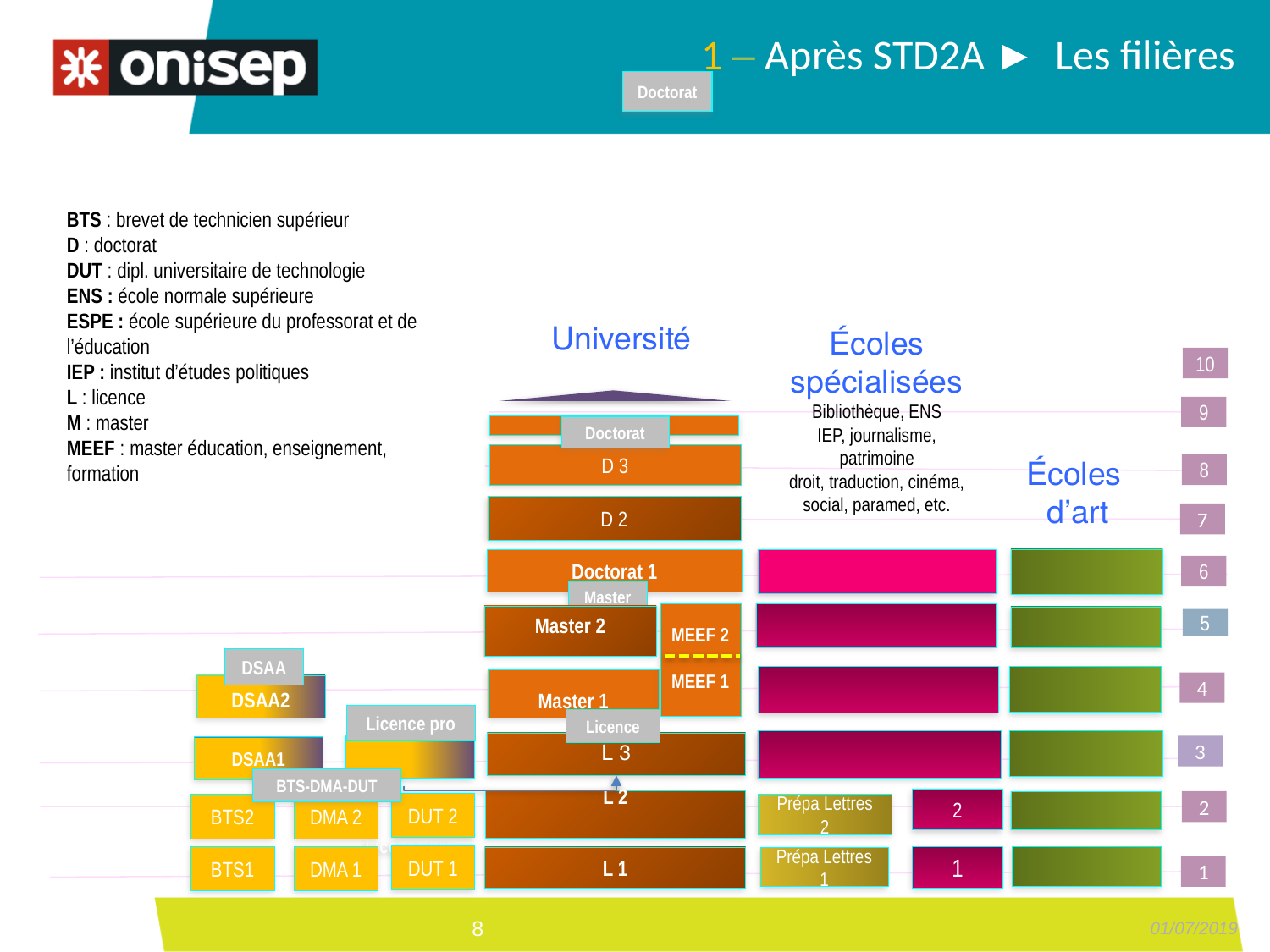

1 – Après STD2A ►  Les filières
Doctorat
BTS : brevet de technicien supérieur
D : doctorat
DUT : dipl. universitaire de technologie
ENS : école normale supérieure
ESPE : école supérieure du professorat et de l’éducation
IEP : institut d’études politiques
L : licence
M : master
MEEF : master éducation, enseignement, formation

Université
Écoles spécialisées
Bibliothèque, ENS
IEP, journalisme, patrimoine
droit, traduction, cinéma, social, paramed, etc.

10

9

D3

Doctorat
D 3
Écoles
d’art

8
D 2
7

Doctorat 1

6
Master

Master 2

5
MEEF 2

MEEF 1
DSAA

Master 1

4

DSAA2

Licence pro
Licence

L 3

Licence pro

3
DSAA1
BTS-DMA-DUT
2
L 2

2

DUT 2
BTS2
Prépa Lettres 2
DMA 2
DUT 1
BTS1
DMA 1
1

L 1
Prépa Lettres 1
1
8
01/07/2019
8